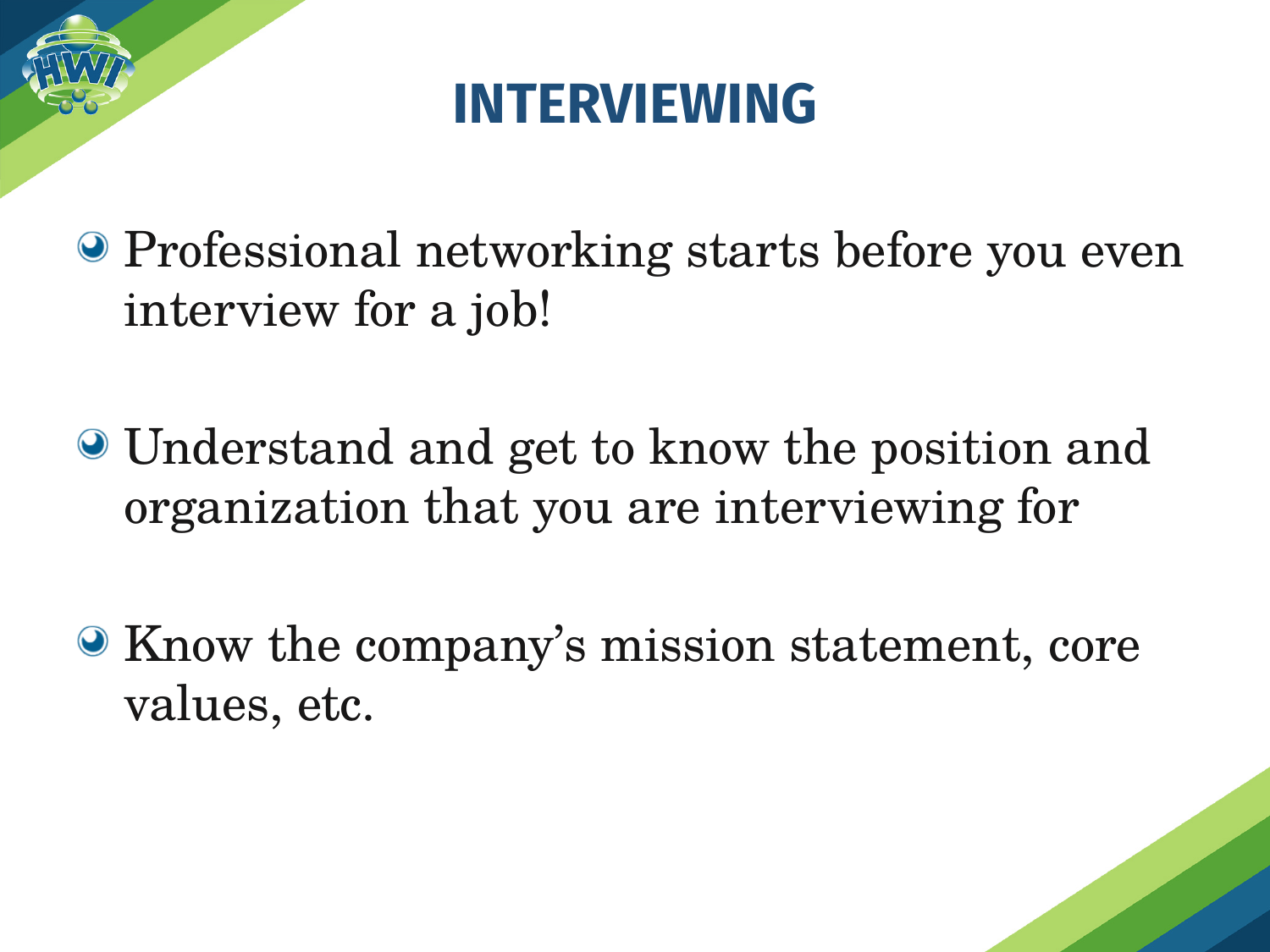

# interviewing
Professional networking starts before you even interview for a job!

Understand and get to know the position and organization that you are interviewing for

Know the company’s mission statement, core values, etc.